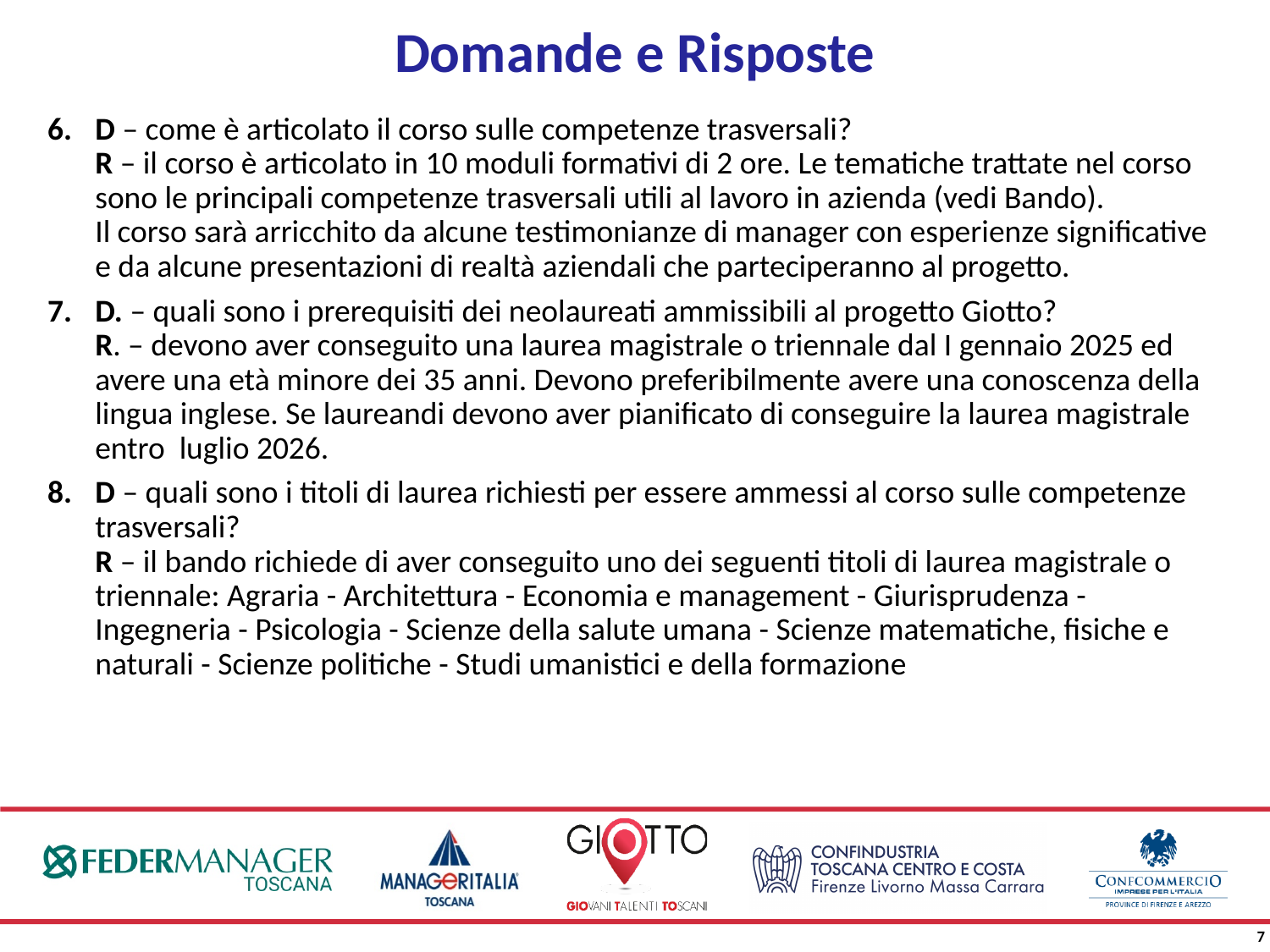

# Domande e Risposte
D – come è articolato il corso sulle competenze trasversali?
R – il corso è articolato in 10 moduli formativi di 2 ore. Le tematiche trattate nel corso sono le principali competenze trasversali utili al lavoro in azienda (vedi Bando).
Il corso sarà arricchito da alcune testimonianze di manager con esperienze significative e da alcune presentazioni di realtà aziendali che parteciperanno al progetto.
D. – quali sono i prerequisiti dei neolaureati ammissibili al progetto Giotto?
R. – devono aver conseguito una laurea magistrale o triennale dal I gennaio 2025 ed avere una età minore dei 35 anni. Devono preferibilmente avere una conoscenza della lingua inglese. Se laureandi devono aver pianificato di conseguire la laurea magistrale entro  luglio 2026.
D – quali sono i titoli di laurea richiesti per essere ammessi al corso sulle competenze trasversali?
R – il bando richiede di aver conseguito uno dei seguenti titoli di laurea magistrale o triennale: Agraria - Architettura - Economia e management - Giurisprudenza - Ingegneria - Psicologia - Scienze della salute umana - Scienze matematiche, fisiche e naturali - Scienze politiche - Studi umanistici e della formazione
7